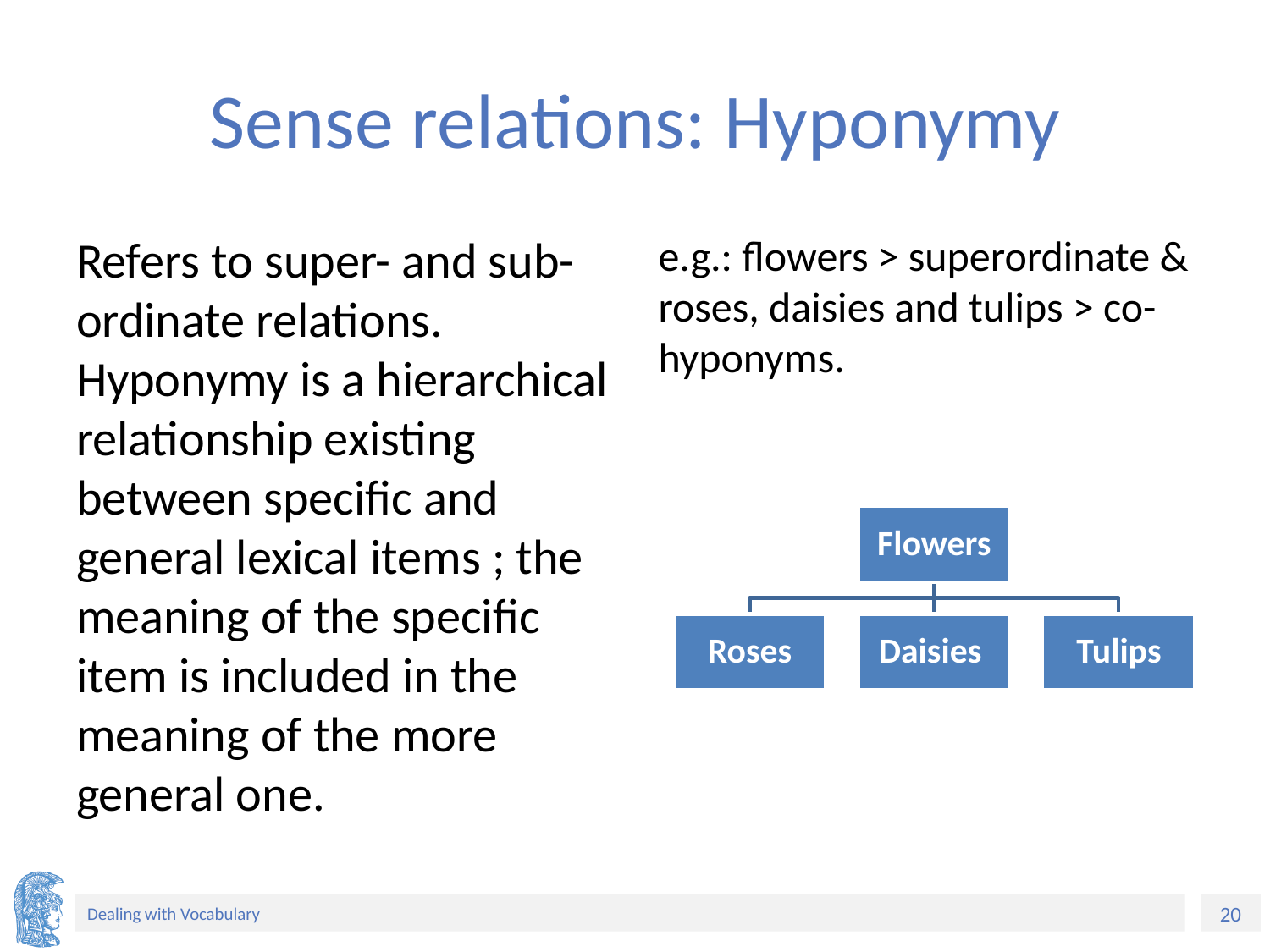

# Sense relations: Hyponymy
Refers to super- and sub-ordinate relations. Hyponymy is a hierarchical relationship existing between specific and general lexical items ; the meaning of the specific item is included in the meaning of the more general one.
e.g.: flowers > superordinate & roses, daisies and tulips > co-hyponyms.

Flowers
Roses
Daisies
Tulips